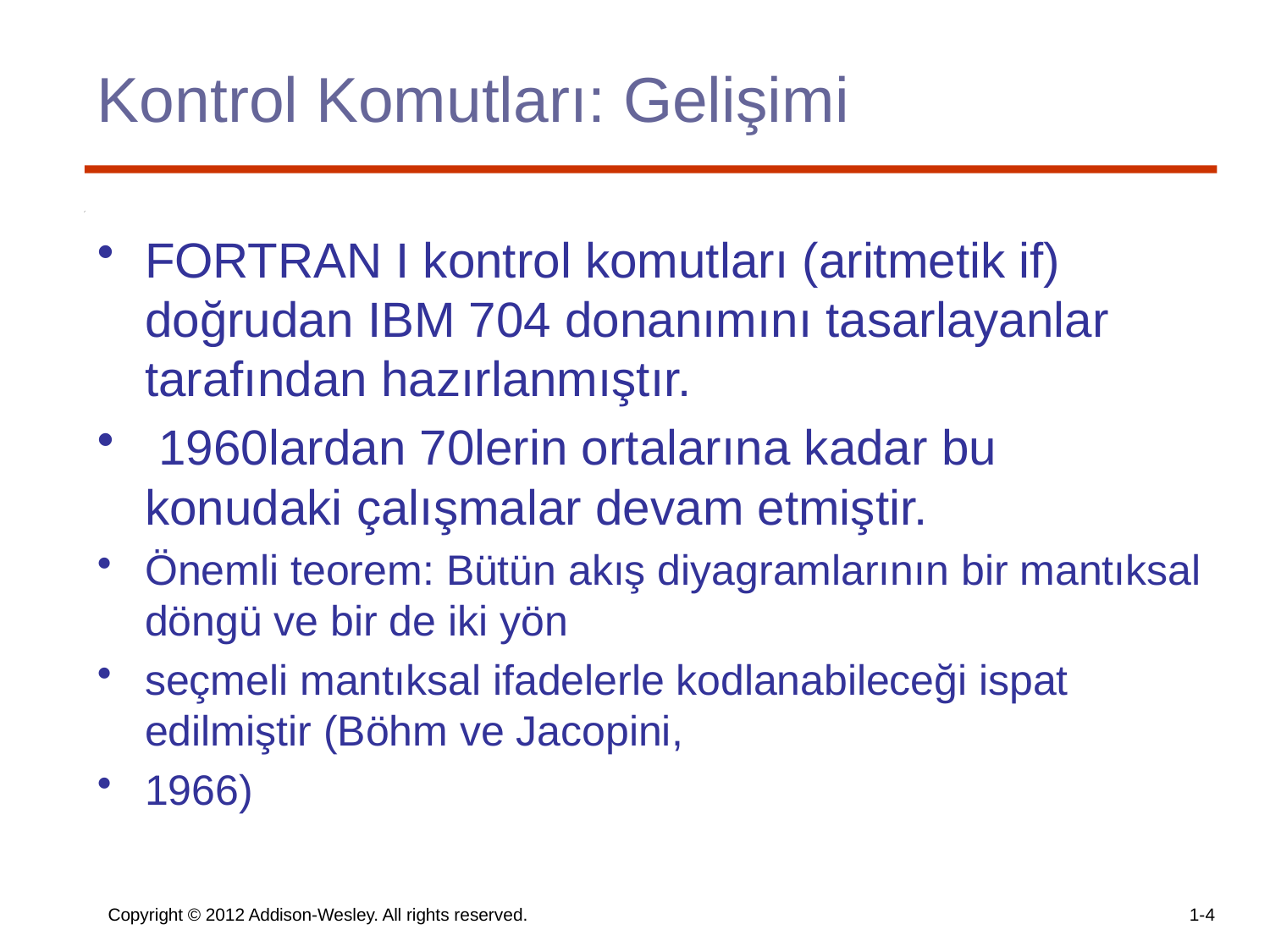

# Kontrol Komutları: Gelişimi
FORTRAN I kontrol komutları (aritmetik if) doğrudan IBM 704 donanımını tasarlayanlar tarafından hazırlanmıştır.
 1960lardan 70lerin ortalarına kadar bu konudaki çalışmalar devam etmiştir.
Önemli teorem: Bütün akış diyagramlarının bir mantıksal döngü ve bir de iki yön
seçmeli mantıksal ifadelerle kodlanabileceği ispat edilmiştir (Böhm ve Jacopini,
1966)

Copyright © 2012 Addison-Wesley. All rights reserved.
1-4